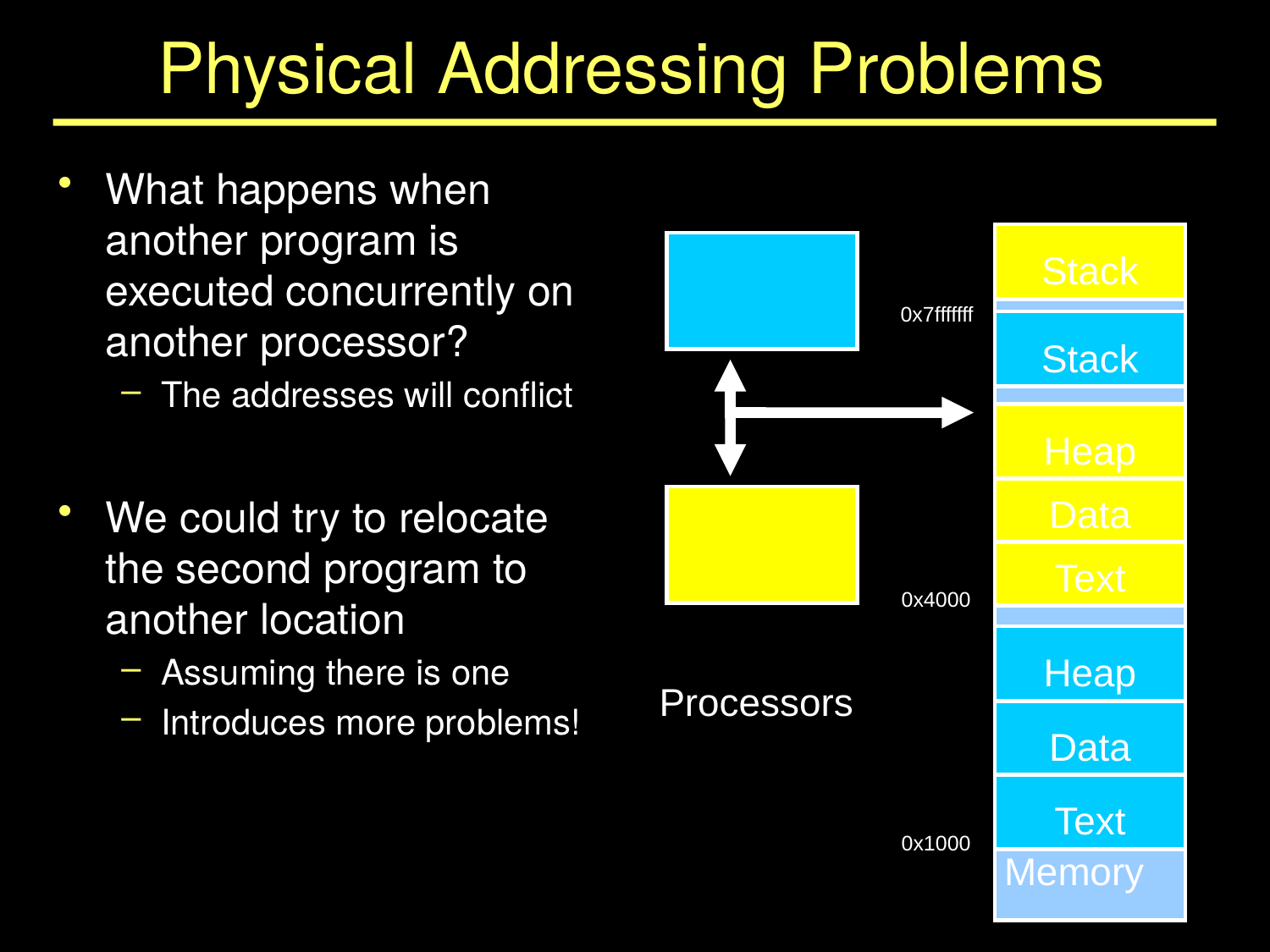

# Physical Addressing Problems
What happens when another program is executed concurrently on another processor?
The addresses will conflict

We could try to relocate the second program to another location
Assuming there is one
Introduces more problems!
Stack

0x7fffffff
Stack

Heap

Data

Text
0x4000
Heap
Processors
Data
Text
0x1000
Memory